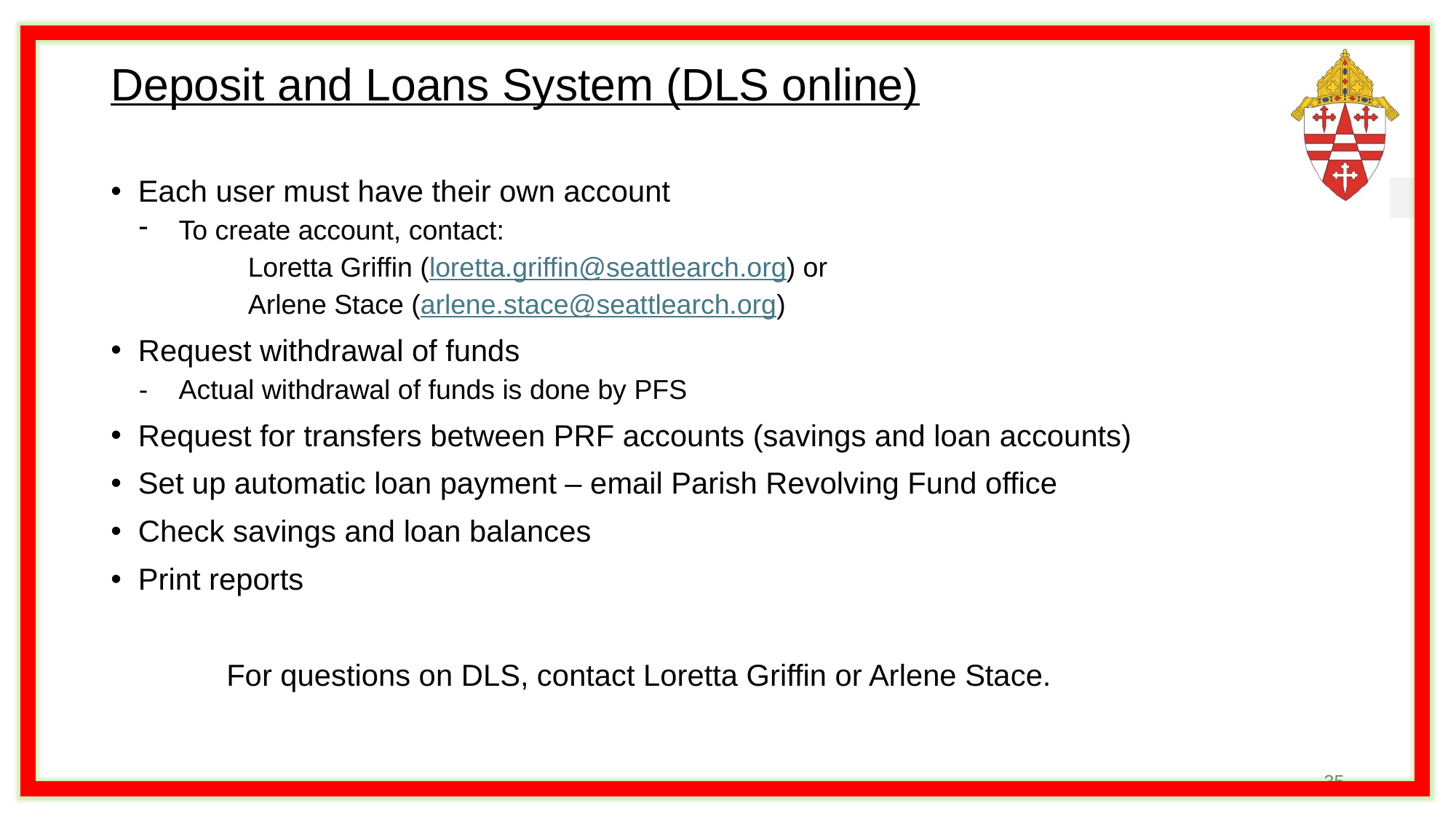

# Deposit and Loans System (DLS online)
Each user must have their own account
To create account, contact:
	Loretta Griffin (loretta.griffin@seattlearch.org) or
	Arlene Stace (arlene.stace@seattlearch.org)
Request withdrawal of funds
-	Actual withdrawal of funds is done by PFS
Request for transfers between PRF accounts (savings and loan accounts)
Set up automatic loan payment – email Parish Revolving Fund office
Check savings and loan balances
Print reports

For questions on DLS, contact Loretta Griffin or Arlene Stace.
35